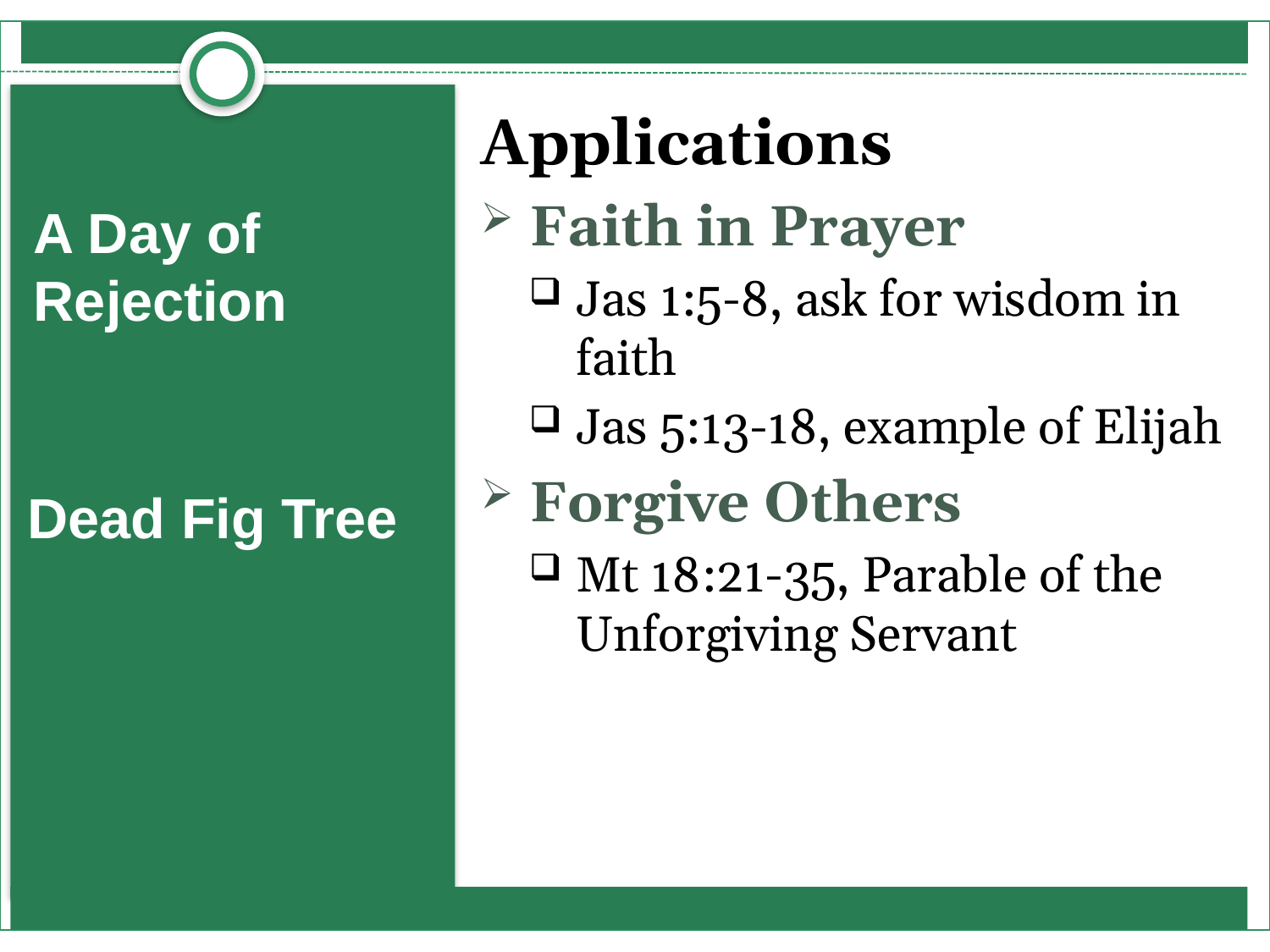

Applications
Faith in Prayer
Jas 1:5-8, ask for wisdom in faith
Jas 5:13-18, example of Elijah
Forgive Others
Mt 18:21-35, Parable of the Unforgiving Servant
# A Day of Rejection
Dead Fig Tree